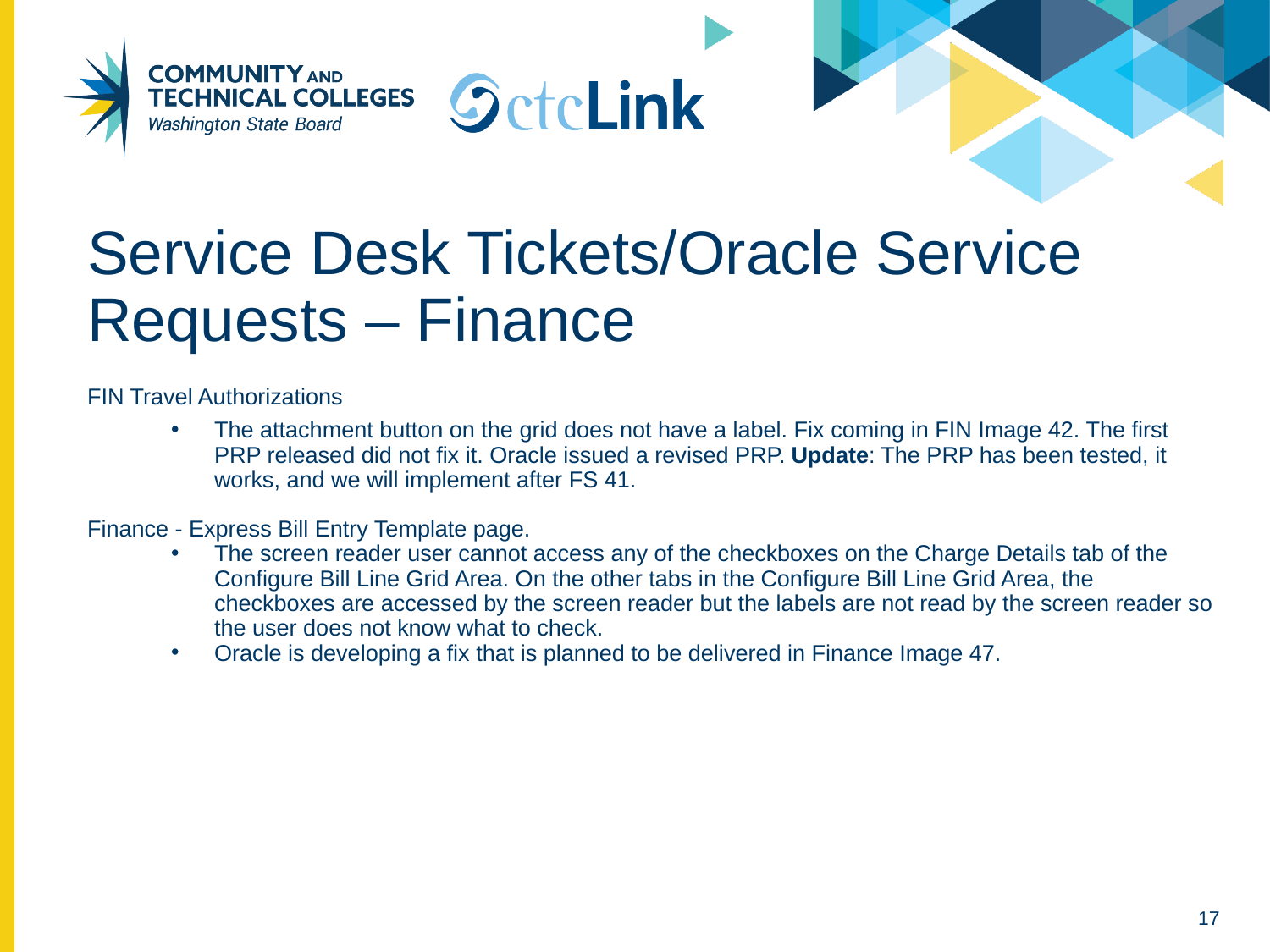

# Service Desk Tickets/Oracle Service Requests – Finance
FIN Travel Authorizations
The attachment button on the grid does not have a label. Fix coming in FIN Image 42. The first PRP released did not fix it. Oracle issued a revised PRP. Update: The PRP has been tested, it works, and we will implement after FS 41.

Finance - Express Bill Entry Template page.
The screen reader user cannot access any of the checkboxes on the Charge Details tab of the Configure Bill Line Grid Area. On the other tabs in the Configure Bill Line Grid Area, the checkboxes are accessed by the screen reader but the labels are not read by the screen reader so the user does not know what to check.
Oracle is developing a fix that is planned to be delivered in Finance Image 47.

17